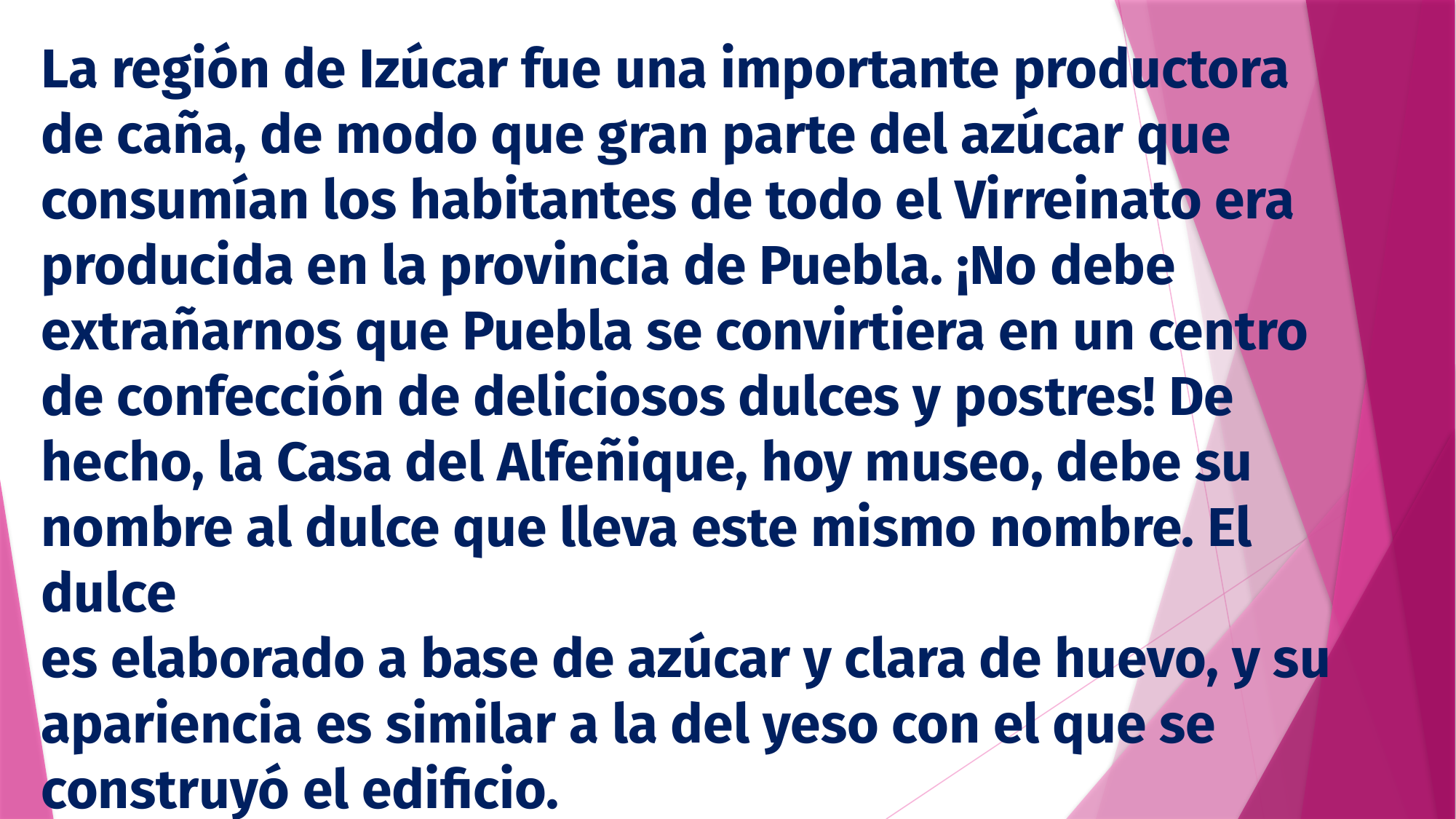

# La región de Izúcar fue una importante productora de caña, de modo que gran parte del azúcar que consumían los habitantes de todo el Virreinato era producida en la provincia de Puebla. ¡No debe extrañarnos que Puebla se convirtiera en un centro de confección de deliciosos dulces y postres! De hecho, la Casa del Alfeñique, hoy museo, debe su nombre al dulce que lleva este mismo nombre. El dulce es elaborado a base de azúcar y clara de huevo, y su apariencia es similar a la del yeso con el que se construyó el edificio.